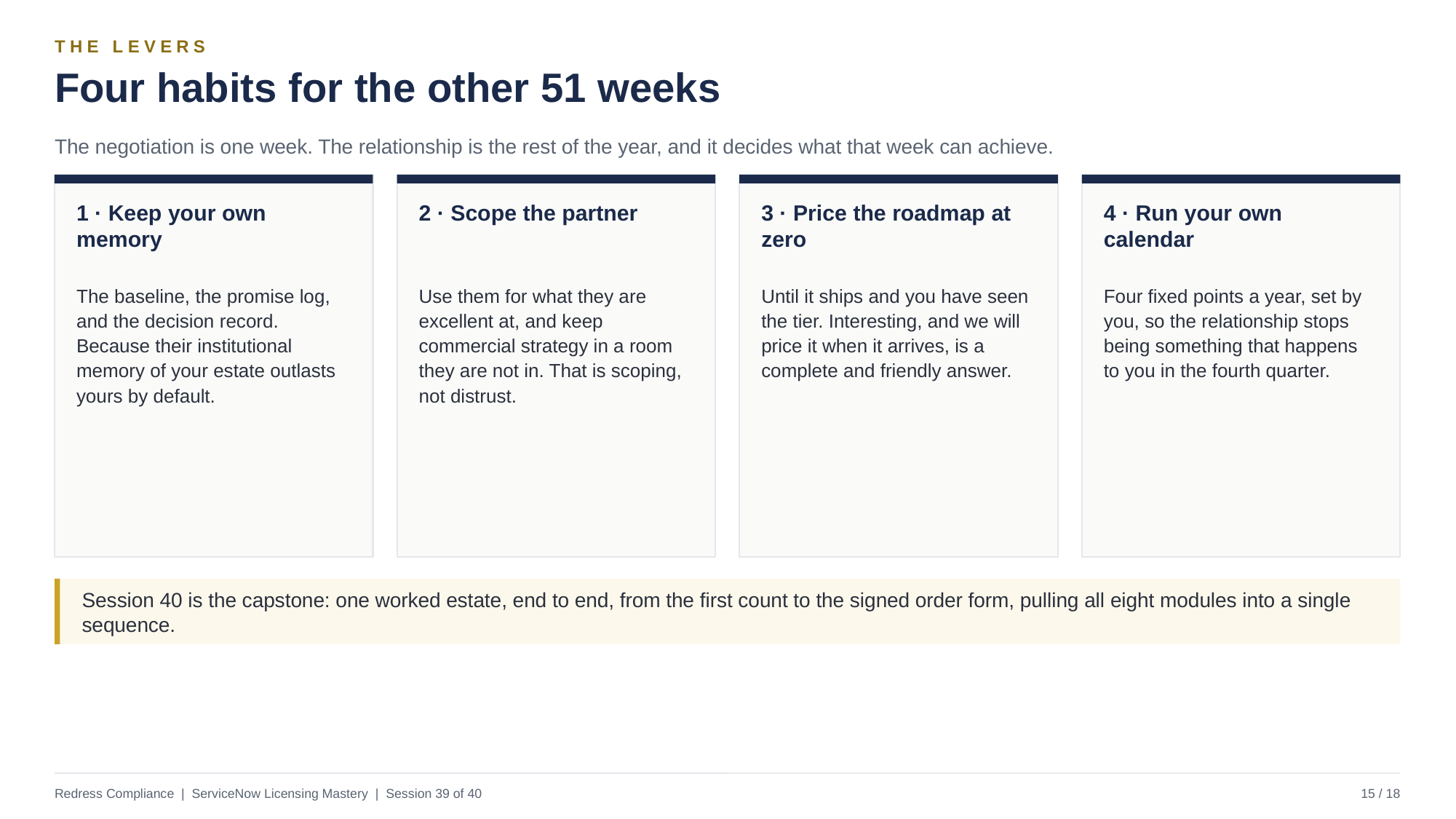

THE LEVERS
Four habits for the other 51 weeks
The negotiation is one week. The relationship is the rest of the year, and it decides what that week can achieve.

1 · Keep your own memory
2 · Scope the partner
3 · Price the roadmap at zero
4 · Run your own calendar
The baseline, the promise log, and the decision record. Because their institutional memory of your estate outlasts yours by default.
Use them for what they are excellent at, and keep commercial strategy in a room they are not in. That is scoping, not distrust.
Until it ships and you have seen the tier. Interesting, and we will price it when it arrives, is a complete and friendly answer.
Four fixed points a year, set by you, so the relationship stops being something that happens to you in the fourth quarter.

Session 40 is the capstone: one worked estate, end to end, from the first count to the signed order form, pulling all eight modules into a single sequence.

Redress Compliance  |  ServiceNow Licensing Mastery  |  Session 39 of 40
15 / 18